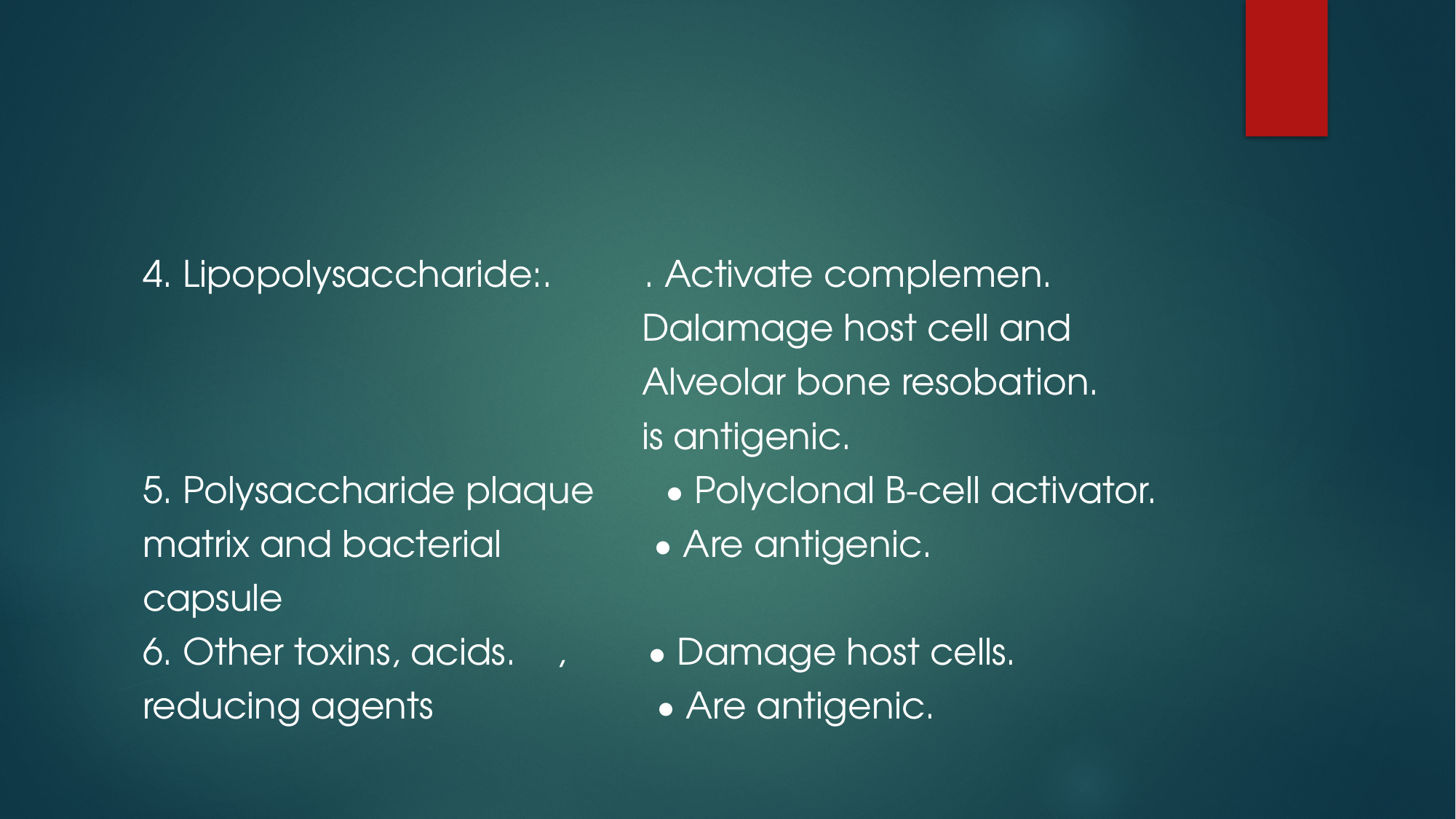

#
4. Lipopolysaccharide:.         . Activate complemen.
                                                 Dalamage host cell and
                                                 Alveolar bone resobation.
                                                 is antigenic.
5. Polysaccharide plaque       • Polyclonal B-cell activator.
matrix and bacterial               • Are antigenic.
capsule
6. Other toxins, acids.    ,        • Damage host cells.
reducing agents                      • Are antigenic.